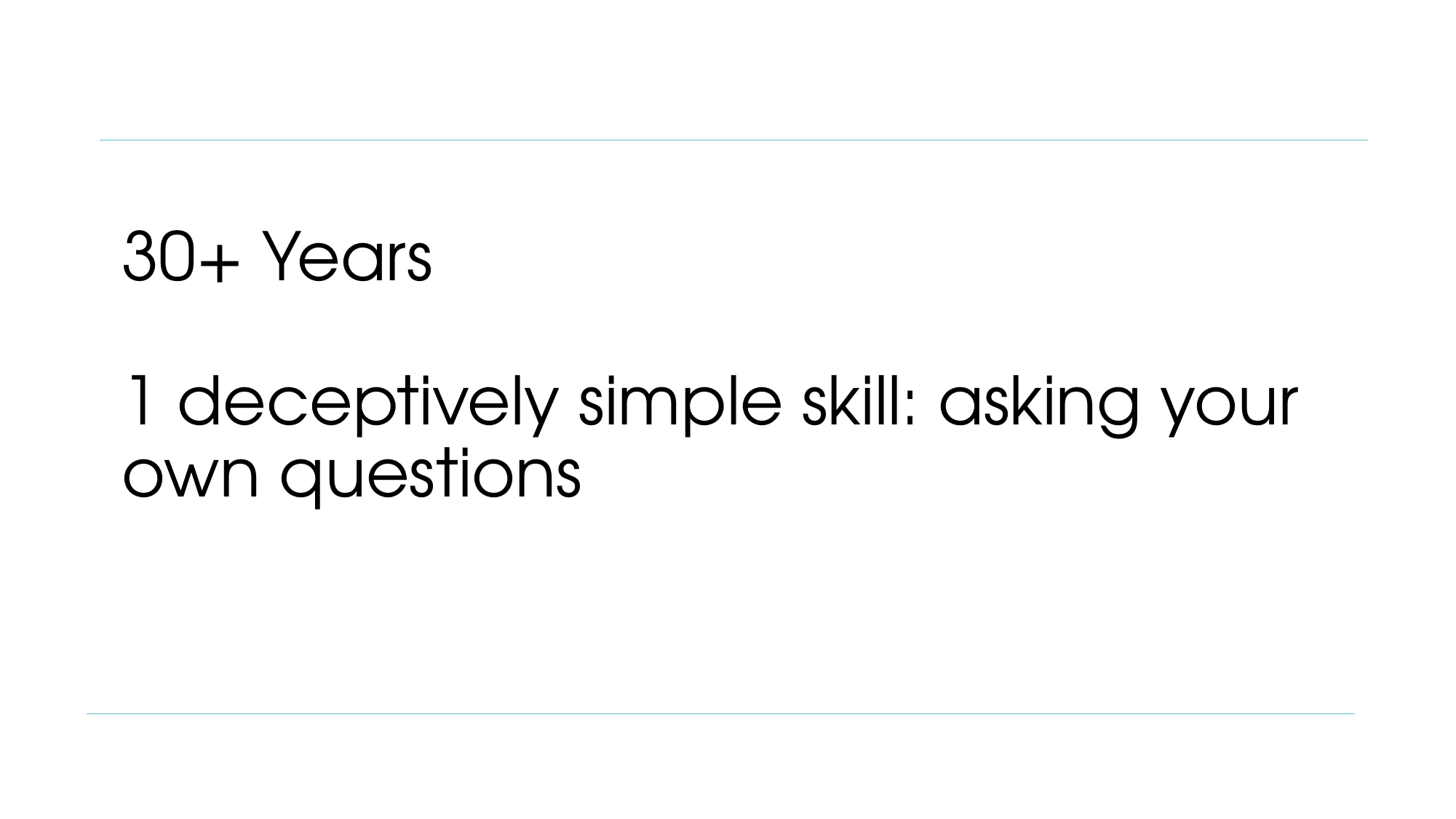

# 30+ Years 1 deceptively simple skill: asking your own questions